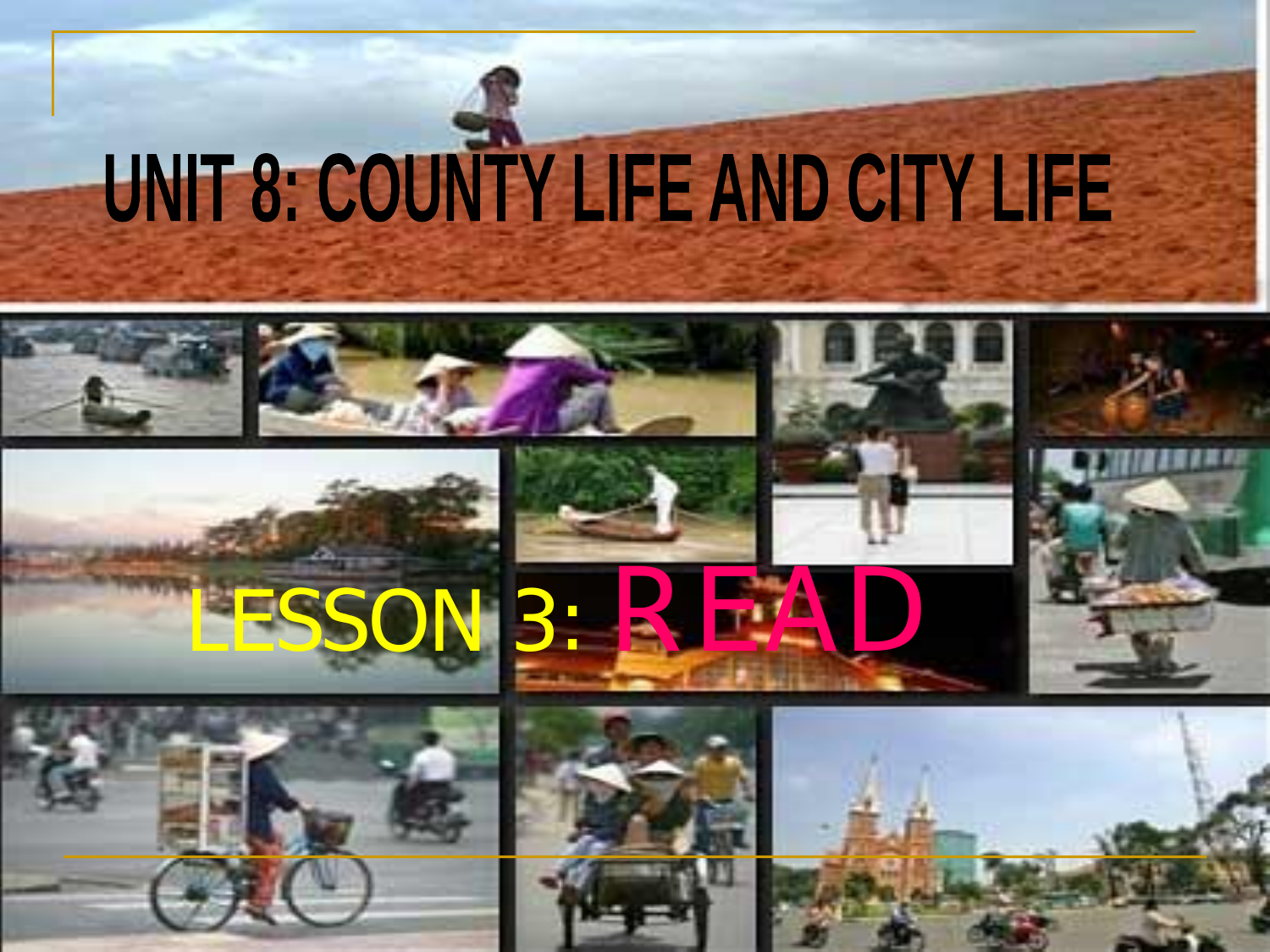

UNIT 8: COUNTY LIFE AND CITY LIFE
LESSON 3: READ